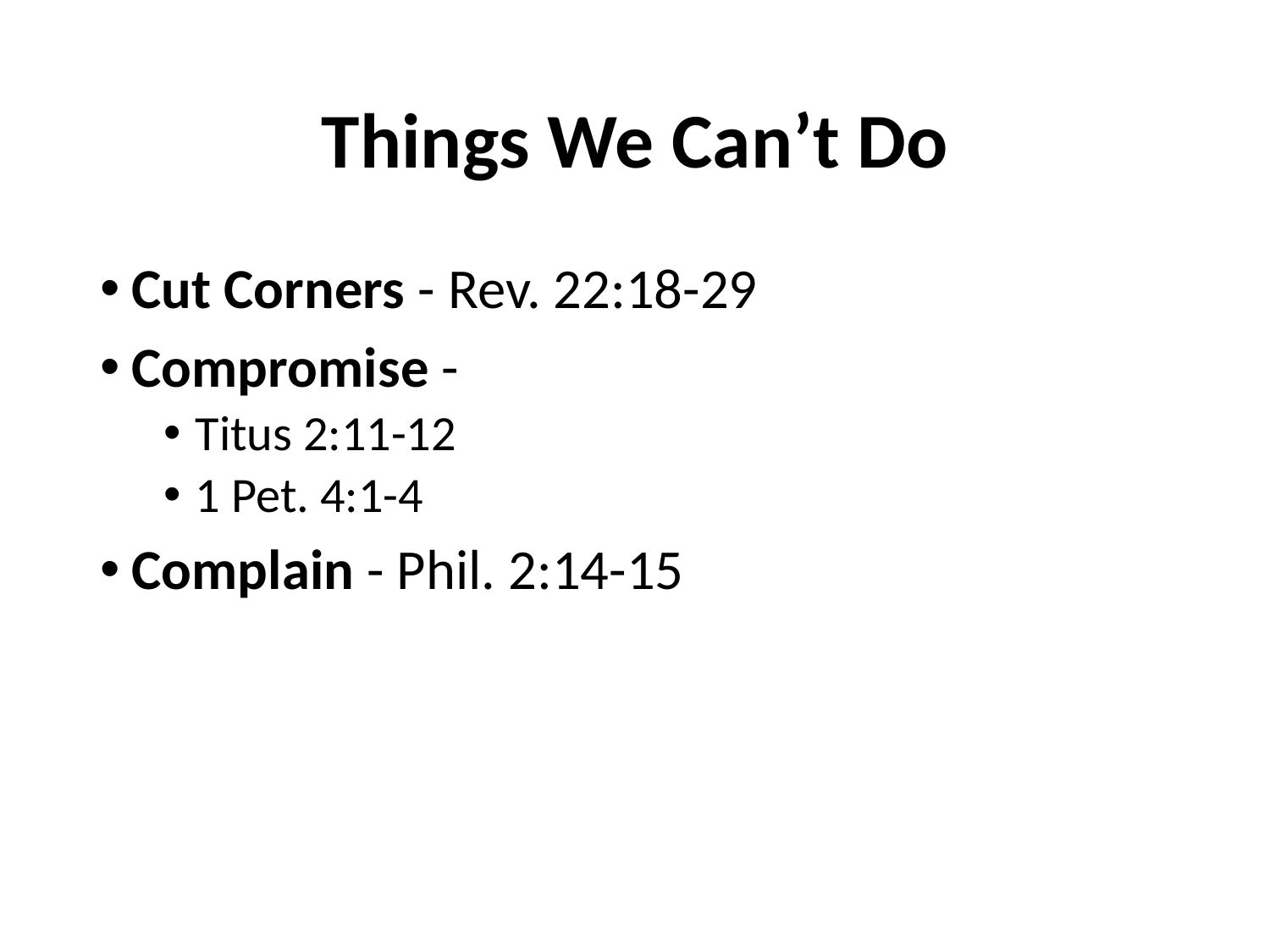

# Things We Can’t Do
Cut Corners - Rev. 22:18-29
Compromise -
Titus 2:11-12
1 Pet. 4:1-4
Complain - Phil. 2:14-15